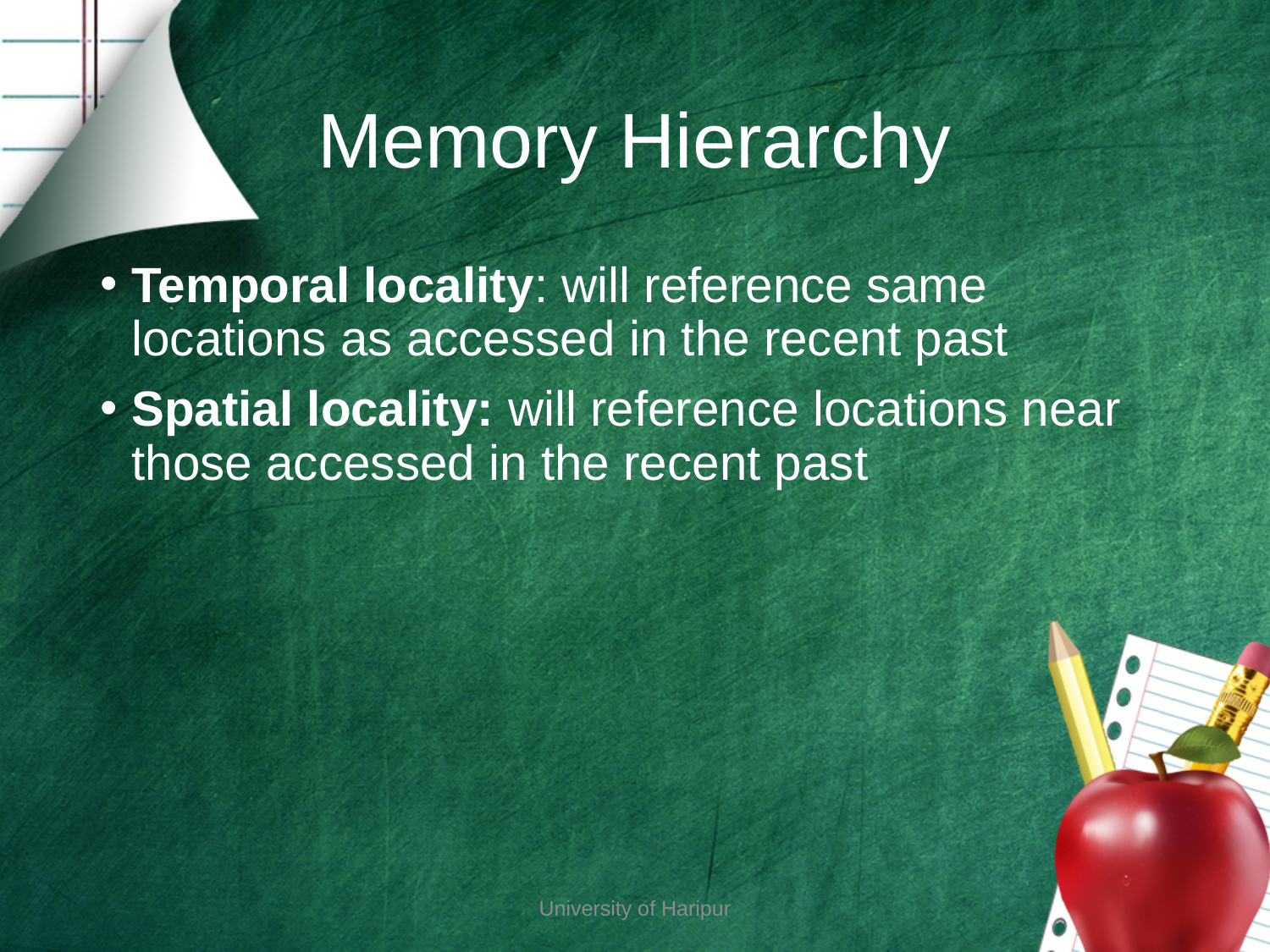

# Memory Hierarchy
Temporal locality: will reference same locations as accessed in the recent past
Spatial locality: will reference locations near those accessed in the recent past
University of Haripur